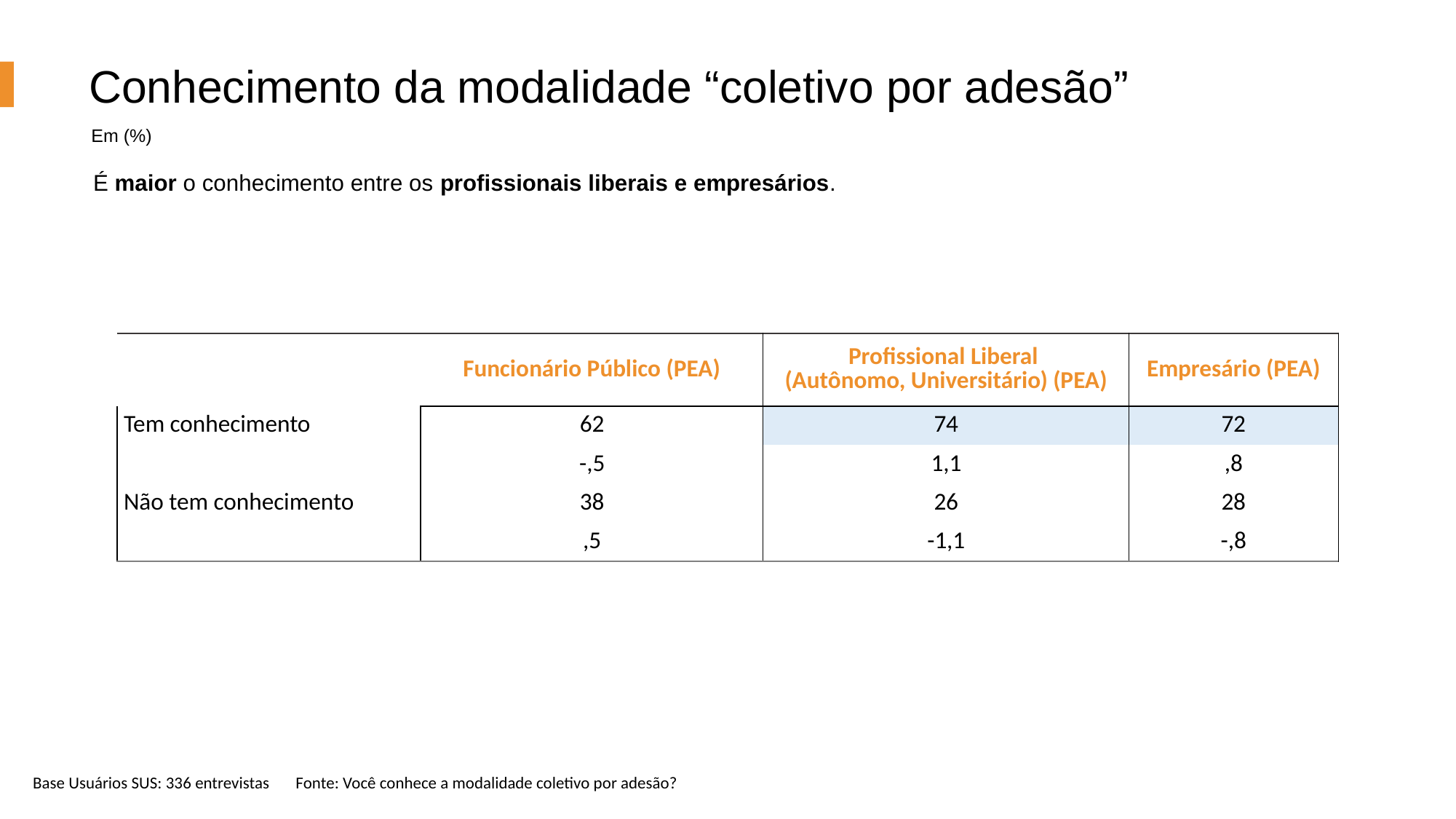

Conhecimento da modalidade “coletivo por adesão”

Em (%)
É maior o conhecimento entre os profissionais liberais e empresários.
|  | Funcionário Público (PEA) | Profissional Liberal (Autônomo, Universitário) (PEA) | Empresário (PEA) |
| --- | --- | --- | --- |
| Tem conhecimento | 62 | 74 | 72 |
|  | -,5 | 1,1 | ,8 |
| Não tem conhecimento | 38 | 26 | 28 |
|  | ,5 | -1,1 | -,8 |
Base Usuários SUS: 336 entrevistas       Fonte: Você conhece a modalidade coletivo por adesão?